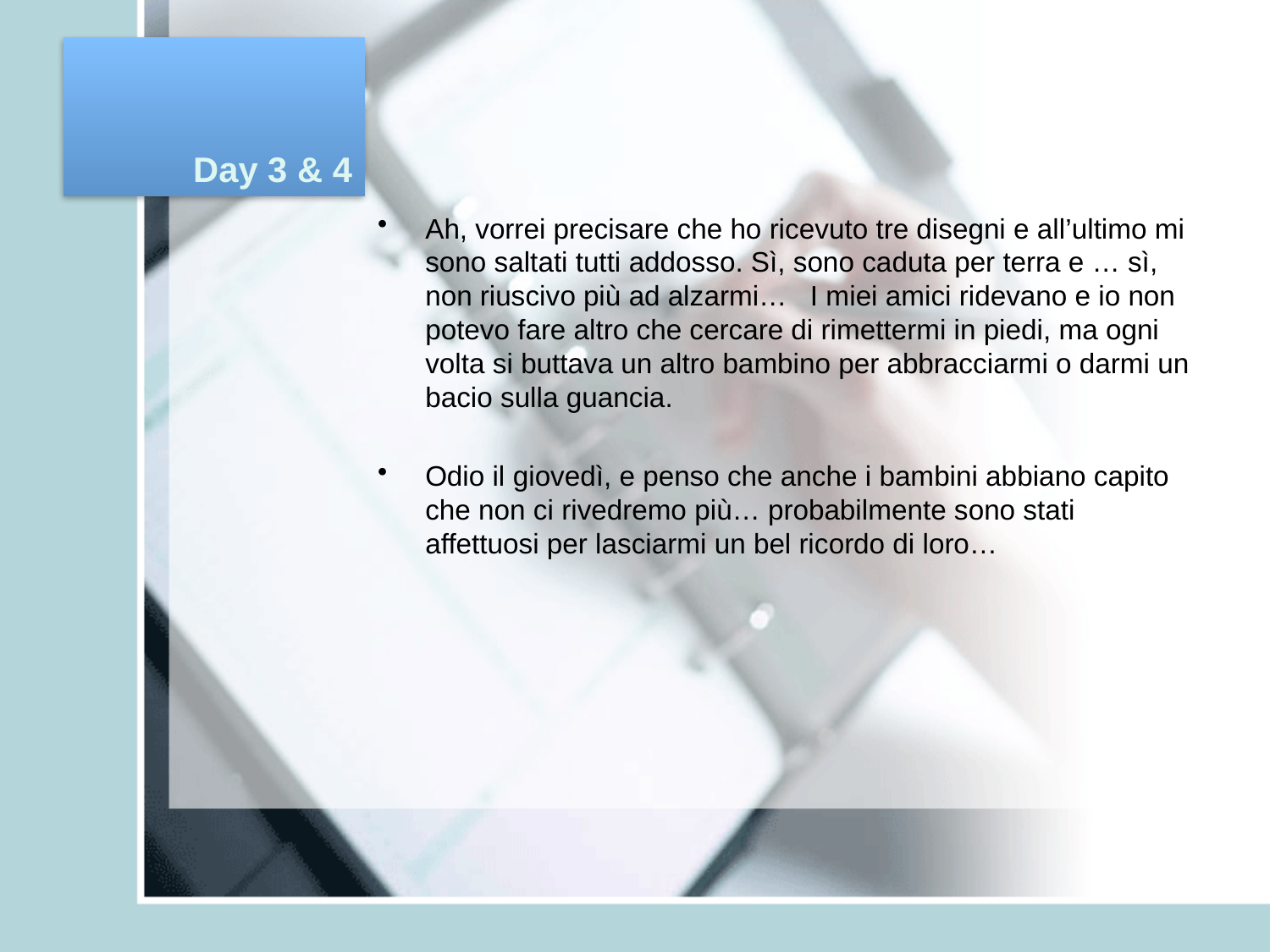

# Day 3 & 4

Ah, vorrei precisare che ho ricevuto tre disegni e all’ultimo mi sono saltati tutti addosso. Sì, sono caduta per terra e … sì, non riuscivo più ad alzarmi…   I miei amici ridevano e io non potevo fare altro che cercare di rimettermi in piedi, ma ogni volta si buttava un altro bambino per abbracciarmi o darmi un bacio sulla guancia.

Odio il giovedì, e penso che anche i bambini abbiano capito che non ci rivedremo più… probabilmente sono stati affettuosi per lasciarmi un bel ricordo di loro…